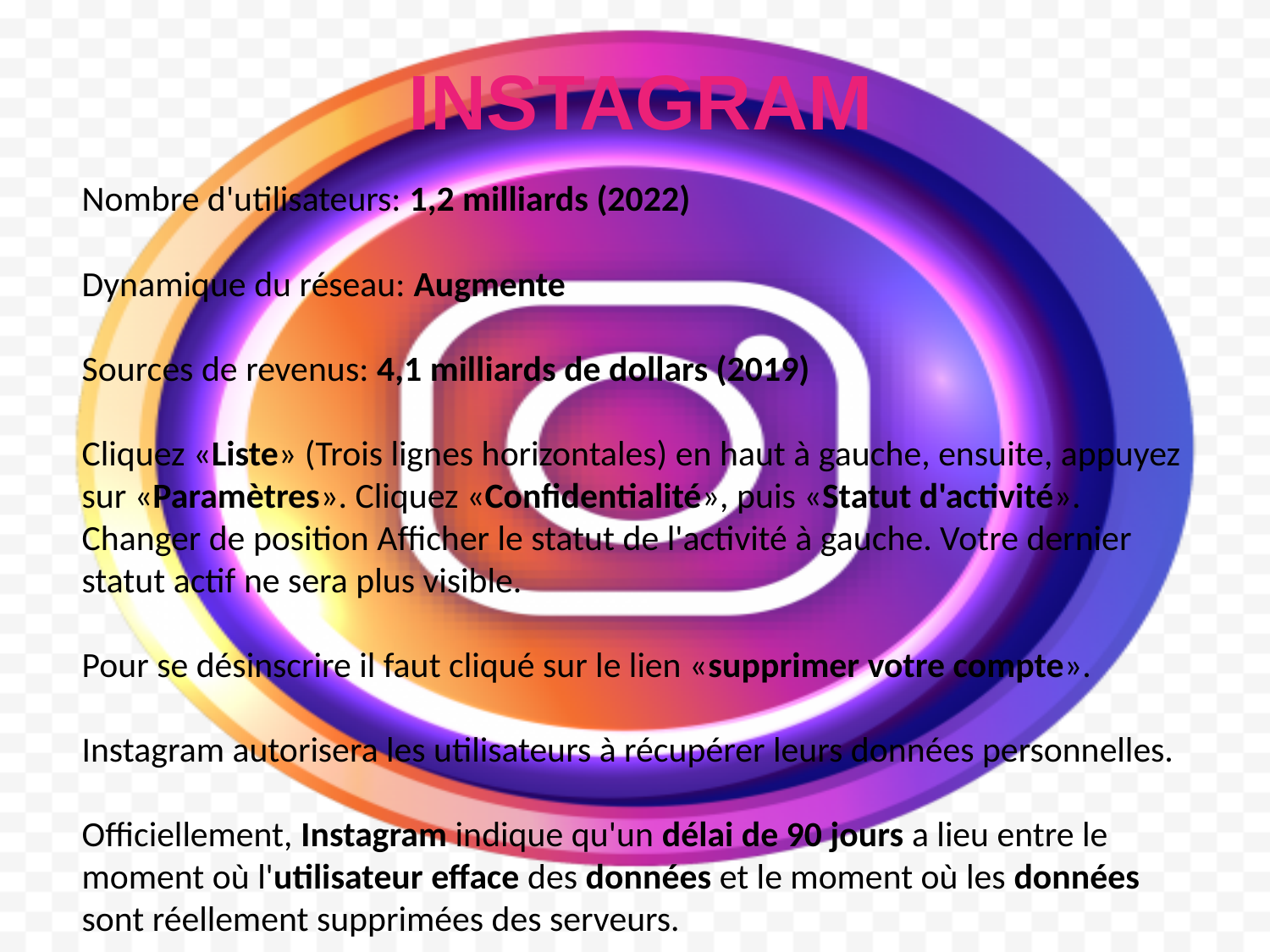

# Instagram
Nombre d'utilisateurs: 1,2 milliards (2022)

Dynamique du réseau: Augmente

Sources de revenus: 4,1 milliards de dollars (2019)

Cliquez «Liste» (Trois lignes horizontales) en haut à gauche, ensuite, appuyez sur «Paramètres». Cliquez «Confidentialité», puis «Statut d'activité».
Changer de position Afficher le statut de l'activité à gauche. Votre dernier statut actif ne sera plus visible.

Pour se désinscrire il faut cliqué sur le lien «supprimer votre compte».

Instagram autorisera les utilisateurs à récupérer leurs données personnelles.

Officiellement, Instagram indique qu'un délai de 90 jours a lieu entre le moment où l'utilisateur efface des données et le moment où les données sont réellement supprimées des serveurs.